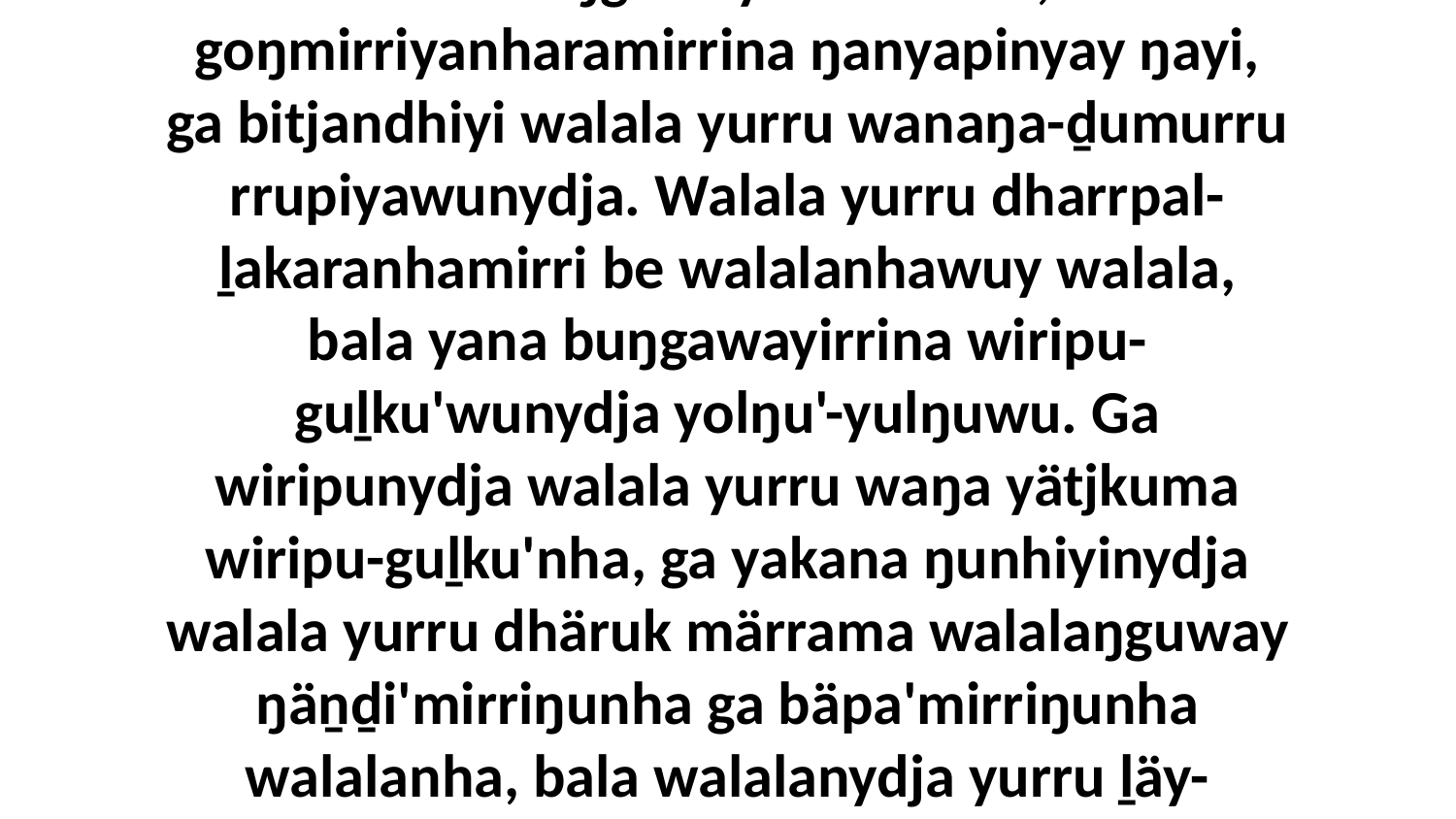

2 liŋgu ŋulinyaramirriyunydjayi yolŋu walala yurru yukurra yana märr-ŋamathinyaramirri walalaŋguwaynha walala, goŋmirriyanharamirrina ŋanyapinyay ŋayi, ga bitjandhiyi walala yurru wanaŋa-ḏumurru rrupiyawunydja. Walala yurru dharrpal-ḻakaranhamirri be walalanhawuy walala, bala yana buŋgawayirrina wiripu-guḻku'wunydja yolŋu'-yulŋuwu. Ga wiripunydja walala yurru waŋa yätjkuma wiripu-guḻku'nha, ga yakana ŋunhiyinydja walala yurru dhäruk märrama walalaŋguway ŋäṉḏi'mirriŋunha ga bäpa'mirriŋunha walalanha, bala walalanydja yurru ḻäy-ruŋinyamiriwnha yolŋu walala, ga yakana yana yurru walala guyaŋirri Godnhanydja, ga nhanŋu rom malanha.